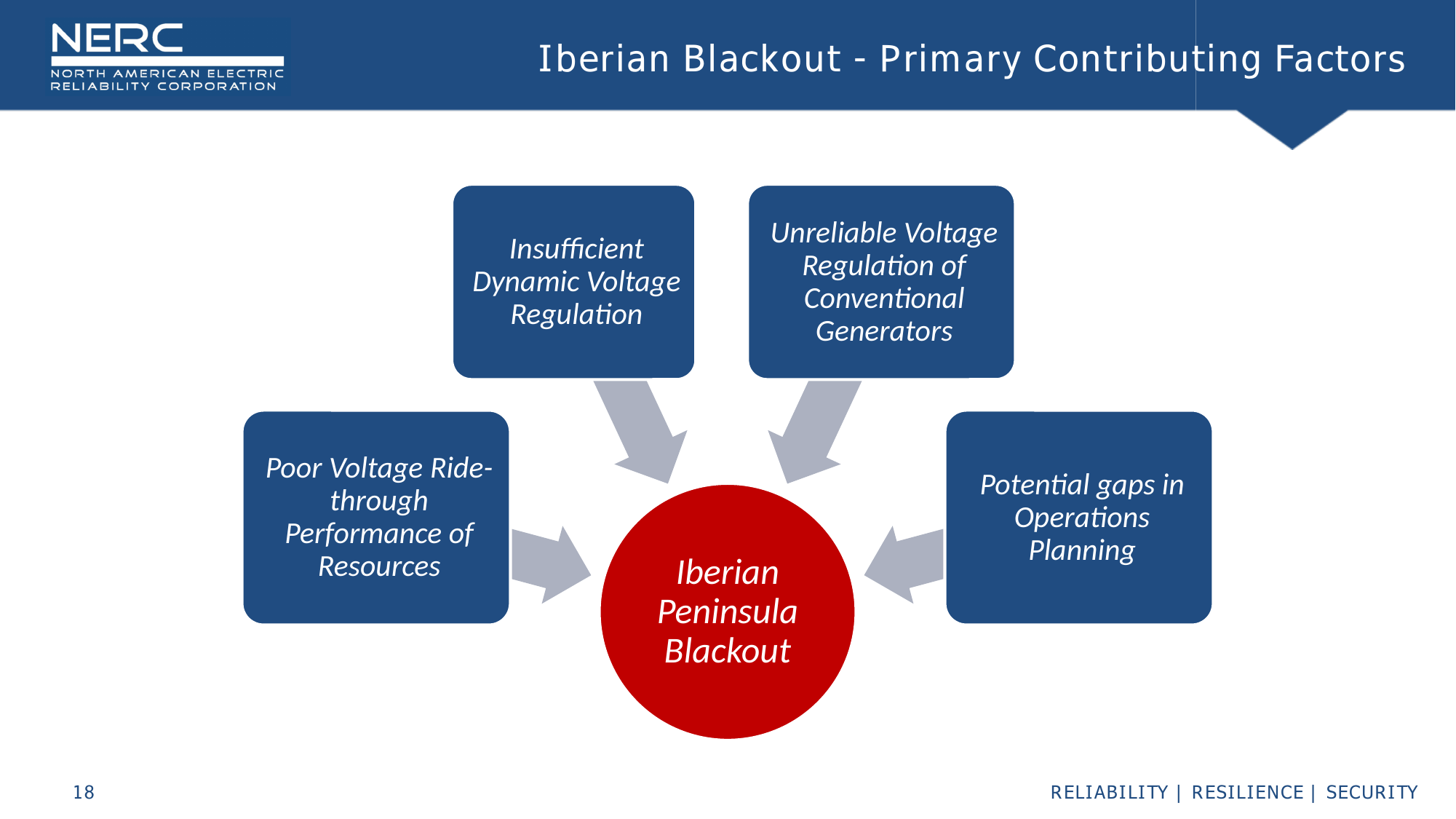

# Iberian Blackout - Primary Contributing Factors
Iberian Peninsula Blackout
Poor Voltage Ride-through Performance of Resources
Insufficient Dynamic Voltage Regulation
Unreliable Voltage Regulation of Conventional Generators
Potential gaps in Operations Planning